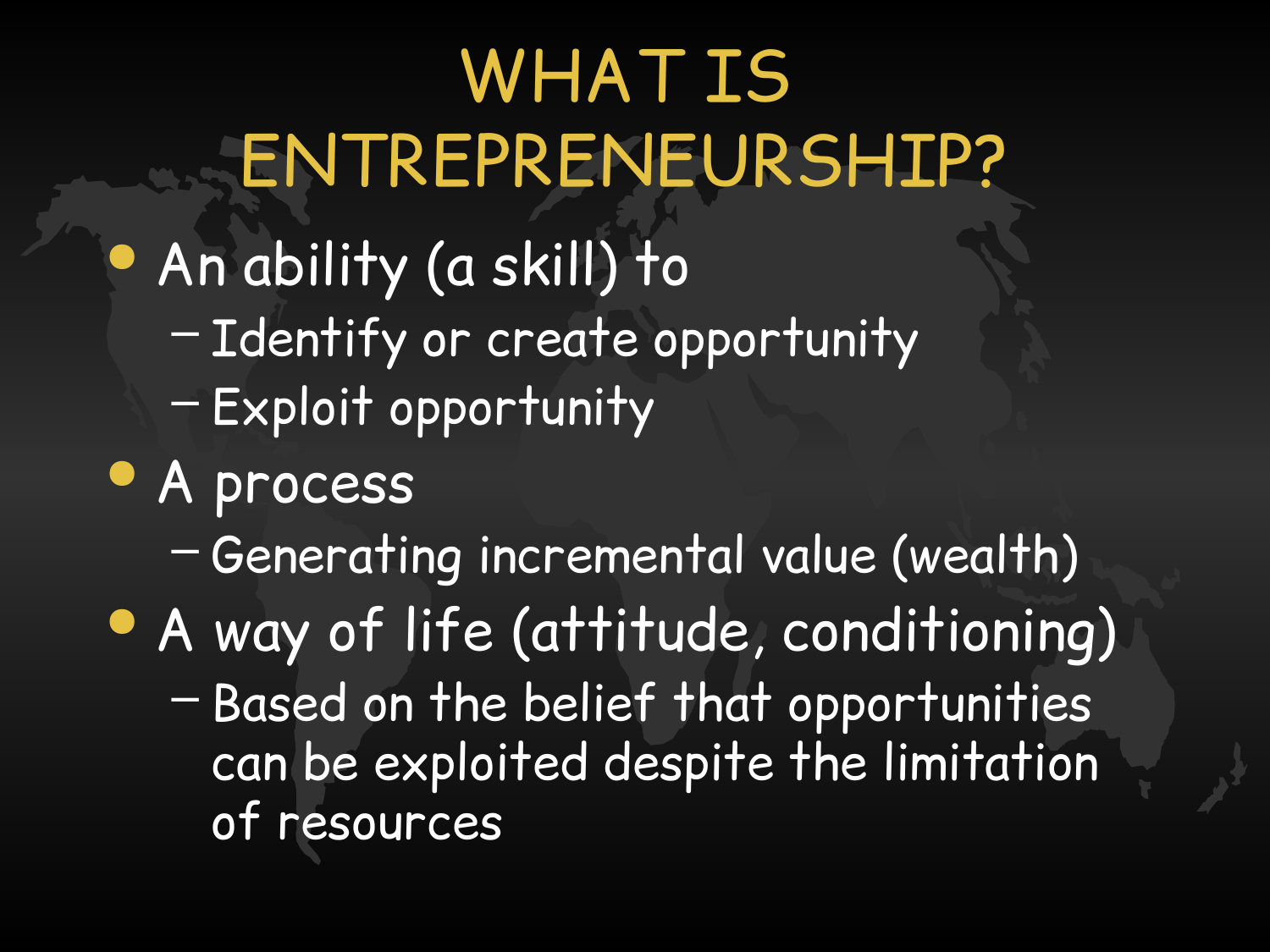

# WHAT IS ENTREPRENEURSHIP?
An ability (a skill) to
Identify or create opportunity
Exploit opportunity
A process
Generating incremental value (wealth)
A way of life (attitude, conditioning)
Based on the belief that opportunities can be exploited despite the limitation of resources